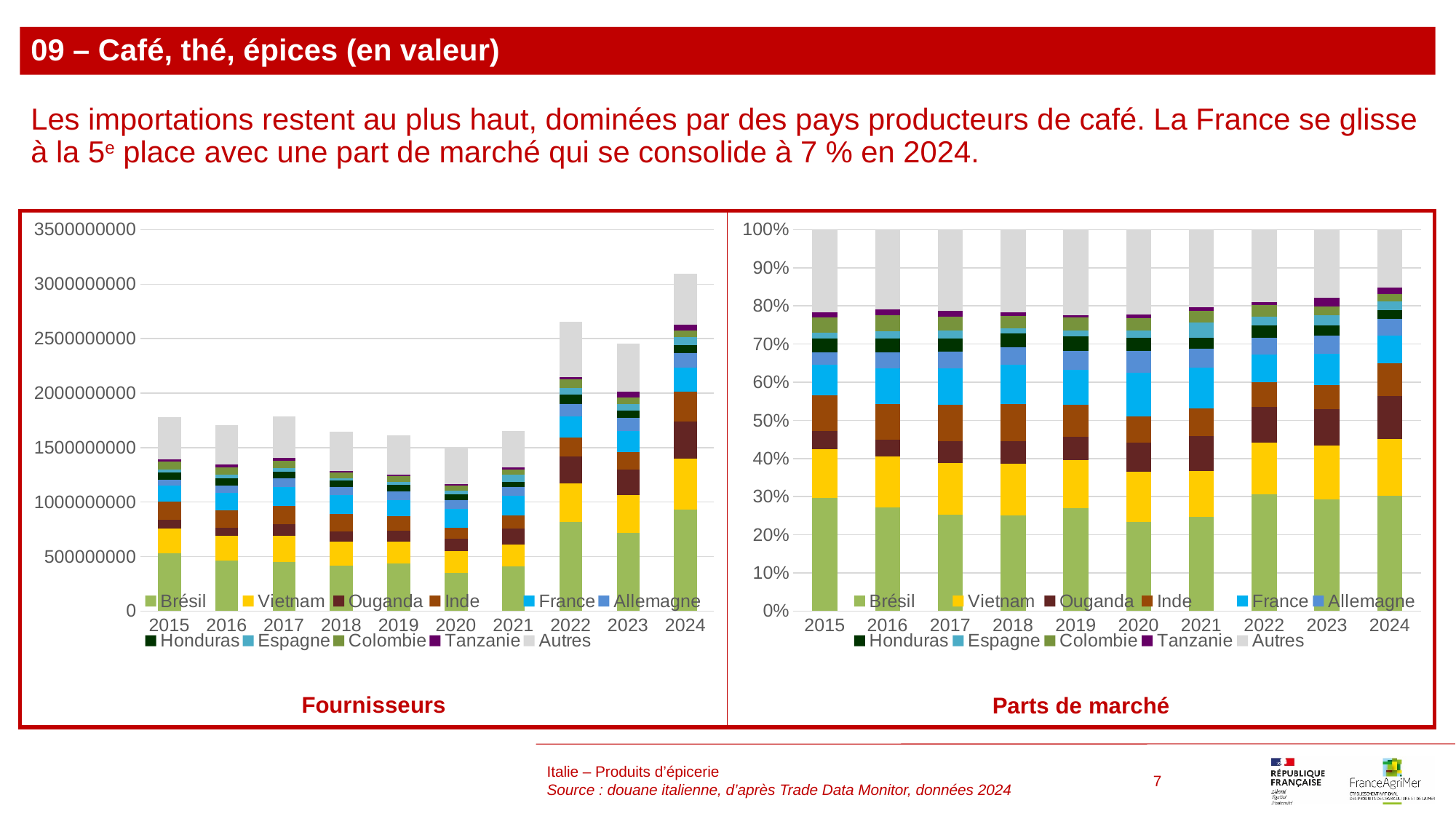

09 – Café, thé, épices (en valeur)
Les importations restent au plus haut, dominées par des pays producteurs de café. La France se glisse à la 5e place avec une part de marché qui se consolide à 7 % en 2024.

### Chart

| Category | Brésil | Vietnam | Ouganda | Inde | France | Allemagne | Honduras | Espagne | Colombie | Tanzanie | Autres |
|---|---|---|---|---|---|---|---|---|---|---|---|
| 2015 | 0.29631503298474404 | 0.1274431388214688 | 0.0478701759030294 | 0.0938788429075408 | 0.08059232965917211 | 0.0320839903078142 | 0.035486382505777465 | 0.01610560465548473 | 0.041073101323788906 | 0.013281842829991165 | 0.21586955810118838 |
| 2016 | 0.2718616484944693 | 0.13385739848094833 | 0.04425765534372141 | 0.09189039680518796 | 0.09461181743324673 | 0.04090007362077601 | 0.03704599026756706 | 0.019667580266069514 | 0.041011763857905593 | 0.015062952326096002 | 0.20983272310401208 |
| 2017 | 0.251834674873056 | 0.13549050899491 | 0.05772925878978018 | 0.09520486091980823 | 0.09600693967427083 | 0.04456433177507815 | 0.03461351355689177 | 0.019157376165115432 | 0.037829773736223836 | 0.01364261017491994 | 0.2139261513399456 |
| 2018 | 0.2512444991201353 | 0.13527015668935571 | 0.05812003907294713 | 0.09902763466724487 | 0.1022463554451223 | 0.046189065866955654 | 0.0360607347955258 | 0.013565384457416677 | 0.03172885934660649 | 0.009633628234984025 | 0.21691364230370605 |
| 2019 | 0.2703448459585035 | 0.12603383162829215 | 0.060147295915424476 | 0.08449727739012887 | 0.09224683063763432 | 0.04897529105488445 | 0.03724567768292121 | 0.01697867036573824 | 0.033466948756729 | 0.006069591069112428 | 0.2239937395406314 |
| 2020 | 0.233642084989769 | 0.1324419420187897 | 0.07616747832590079 | 0.0682693245833831 | 0.11390778881913513 | 0.056842473714931965 | 0.03516010376324234 | 0.019386149882197962 | 0.031942828995235754 | 0.010709859304038253 | 0.221529965603376 |
| 2021 | 0.24614123405696753 | 0.12179319981595213 | 0.0916995855853426 | 0.07214289893625679 | 0.10701458875878048 | 0.04871972620391085 | 0.029222481410853103 | 0.03902860355830306 | 0.03055610040879793 | 0.010145957244479791 | 0.20353562402035577 |
| 2022 | 0.3069198296427265 | 0.13482685867363978 | 0.09278659696871547 | 0.06598705385375848 | 0.07118991663573791 | 0.04411826667703926 | 0.033315342177942846 | 0.021961731859410437 | 0.030556633798371424 | 0.007890454194108528 | 0.19044731551854938 |
| 2023 | 0.2924864471144754 | 0.14046915164319518 | 0.0961743813154398 | 0.06381473341915575 | 0.08106025873310589 | 0.047799935575275114 | 0.02679072275034024 | 0.026131056977414427 | 0.023799543332127727 | 0.02262970105064903 | 0.17884406808882145 |
| 2024 | 0.3015689377964434 | 0.14917030968963985 | 0.11218777202700954 | 0.08701627437038795 | 0.07150590502302963 | 0.044218651324204765 | 0.023588852407216587 | 0.023531175068715146 | 0.017799738849386983 | 0.0172677040516073 | 0.15214467939235887 |

### Chart

| Category | Brésil | Vietnam | Ouganda | Inde | France | Allemagne | Honduras | Espagne | Colombie | Tanzanie | Autres |
|---|---|---|---|---|---|---|---|---|---|---|---|
| 2015 | 527038218.0 | 226675657.0 | 85143882.0 | 166976807.0 | 143344863.0 | 57065917.0 | 63117553.0 | 28646097.0 | 73054323.0 | 23623637.0 | 383954557.0 |
| 2016 | 463120410.0 | 228028093.0 | 75393582.0 | 156536674.0 | 161172655.0 | 69673891.0 | 63108402.0 | 33504019.0 | 69864157.0 | 25659966.0 | 357453202.0 |
| 2017 | 449616395.0 | 241899787.0 | 103067702.0 | 169975268.0 | 171407270.0 | 79563524.0 | 61797698.0 | 34202877.0 | 67539891.0 | 24357016.0 | 381935907.0 |
| 2018 | 413089906.0 | 222407800.0 | 95559511.0 | 162818754.0 | 168110894.0 | 75942904.0 | 59290156.0 | 22303865.0 | 52167795.0 | 15839370.0 | 356643972.0 |
| 2019 | 435558364.0 | 203055802.0 | 96904595.0 | 136135371.0 | 148620842.0 | 78905139.0 | 60007308.0 | 27354699.0 | 53919317.0 | 9778848.0 | 360881105.0 |
| 2020 | 350134869.0 | 198476837.0 | 114144205.0 | 102308071.0 | 170701647.0 | 85183849.0 | 52690757.0 | 29051988.0 | 47869365.0 | 16049742.0 | 331983707.0 |
| 2021 | 406579992.0 | 201179938.0 | 151470829.0 | 119166784.0 | 176768394.0 | 80476016.0 | 48270158.0 | 64468066.0 | 50473051.0 | 16759253.0 | 336203370.0 |
| 2022 | 814610838.0 | 357850519.0 | 246269417.0 | 175139447.0 | 188948618.0 | 117096436.0 | 88423869.0 | 58289700.0 | 81101847.0 | 20942438.0 | 505475477.0 |
| 2023 | 718140035.0 | 344892977.0 | 236136321.0 | 156683892.0 | 199026716.0 | 117362865.0 | 65779084.0 | 64159411.0 | 58434861.0 | 55562555.0 | 439114655.0 |
| 2024 | 933578794.0 | 461792381.0 | 347304088.0 | 269379695.0 | 221363636.0 | 136889414.0 | 73024936.0 | 72846382.0 | 55103350.0 | 53456309.0 | 471000254.0 |
Italie – Produits d’épicerie
Source : douane italienne, d’après Trade Data Monitor, données 2024
7